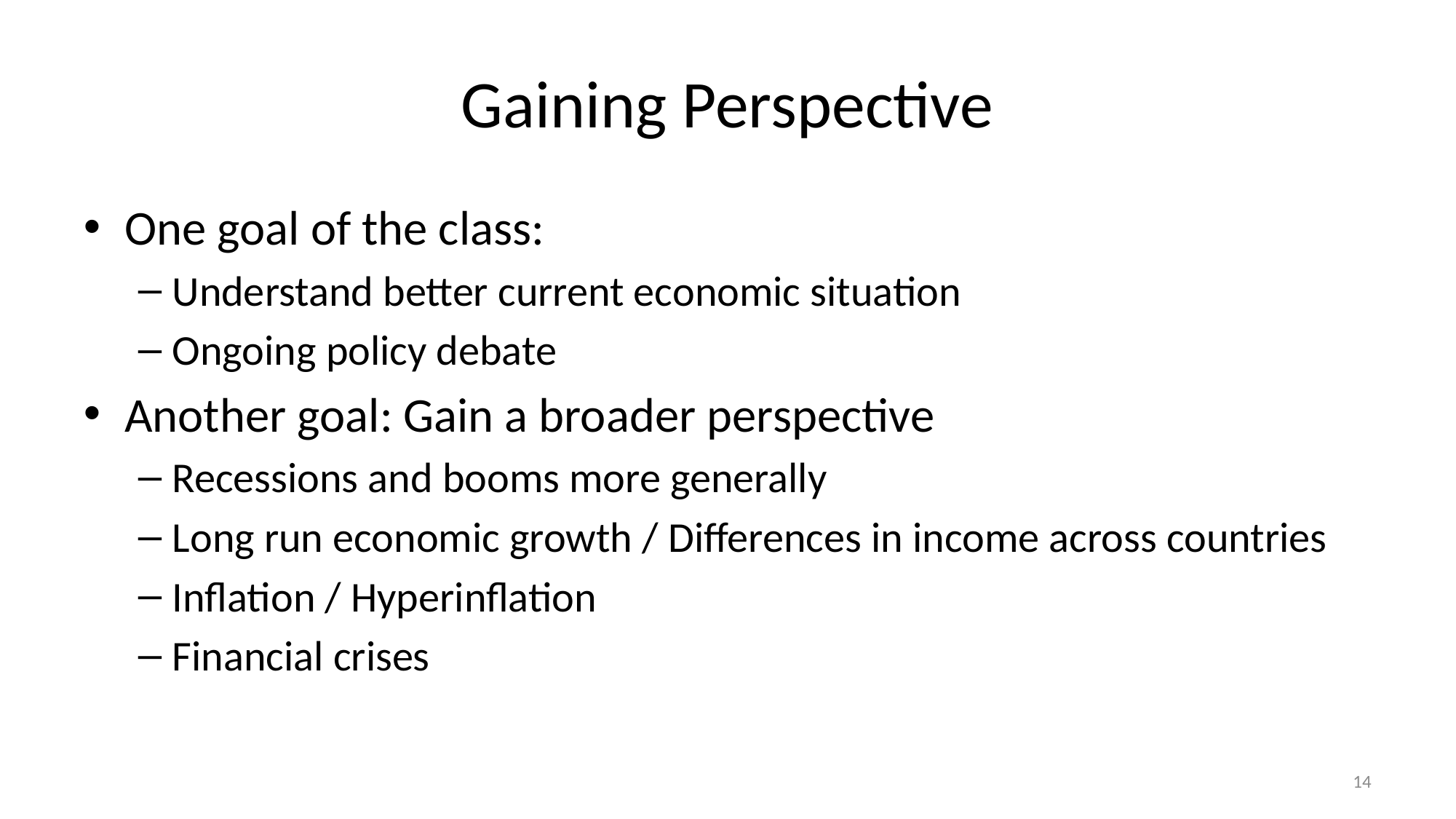

# Gaining Perspective
One goal of the class:
Understand better current economic situation
Ongoing policy debate
Another goal: Gain a broader perspective
Recessions and booms more generally
Long run economic growth / Differences in income across countries
Inflation / Hyperinflation
Financial crises

14